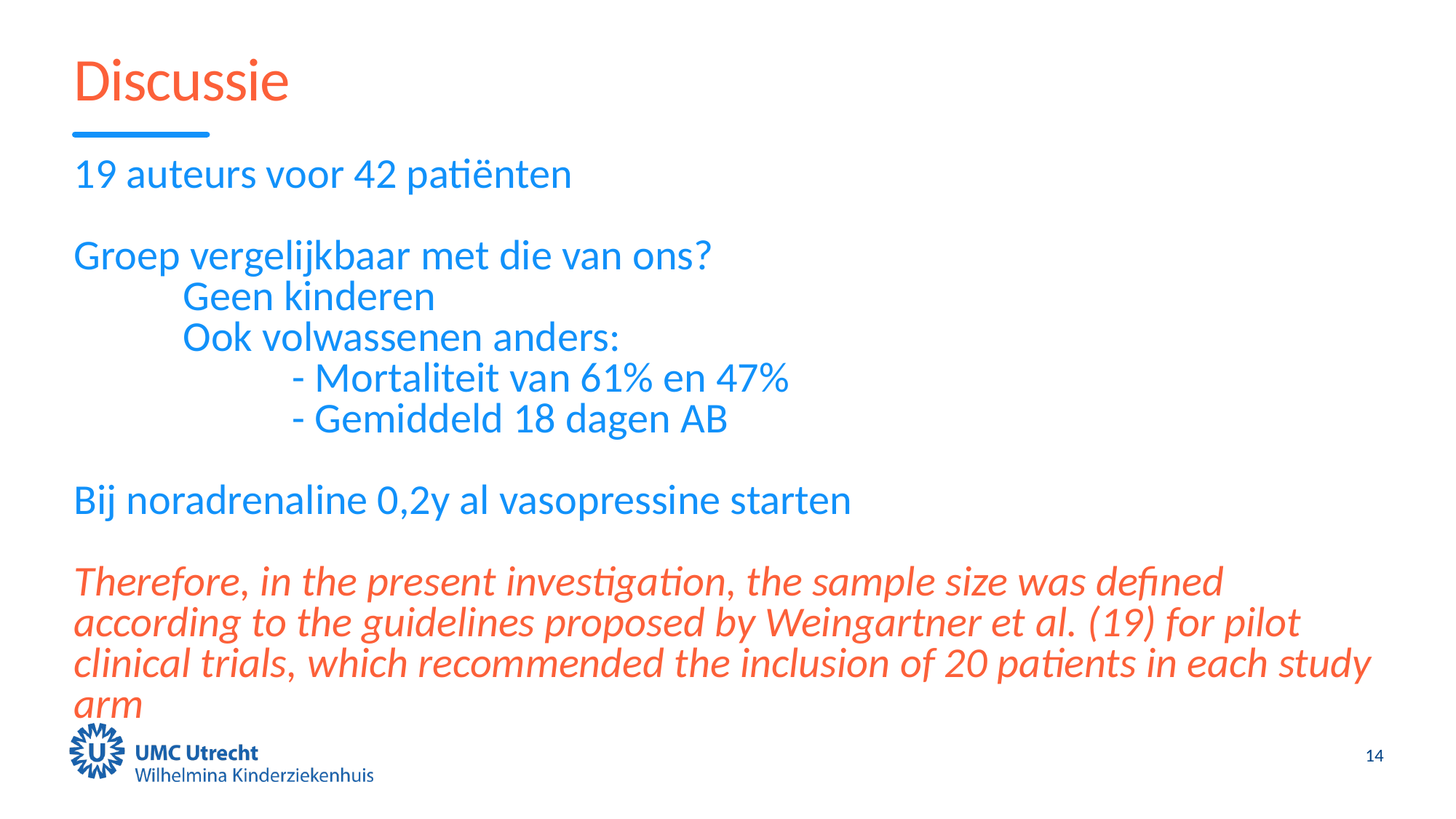

# Discussie
19 auteurs voor 42 patiënten

Groep vergelijkbaar met die van ons?
	Geen kinderen
	Ook volwassenen anders:
		- Mortaliteit van 61% en 47%
		- Gemiddeld 18 dagen AB

Bij noradrenaline 0,2y al vasopressine starten

Therefore, in the present investigation, the sample size was defined according to the guidelines proposed by Weingartner et al. (19) for pilot clinical trials, which recommended the inclusion of 20 patients in each study arm
14